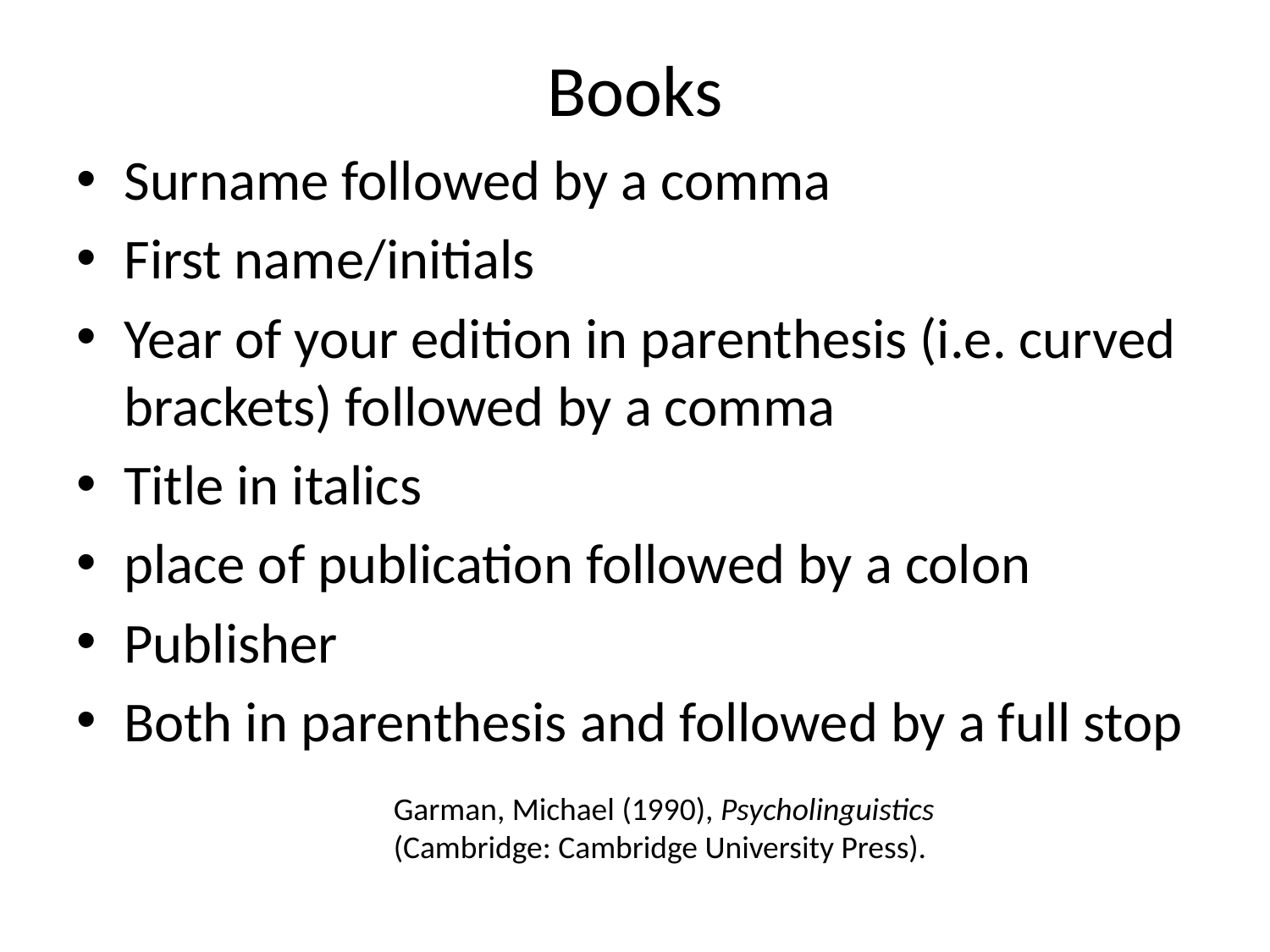

# Books
Surname followed by a comma
First name/initials
Year of your edition in parenthesis (i.e. curved brackets) followed by a comma
Title in italics
place of publication followed by a colon
Publisher
Both in parenthesis and followed by a full stop
Garman, Michael (1990), Psycholinguistics
(Cambridge: Cambridge University Press).